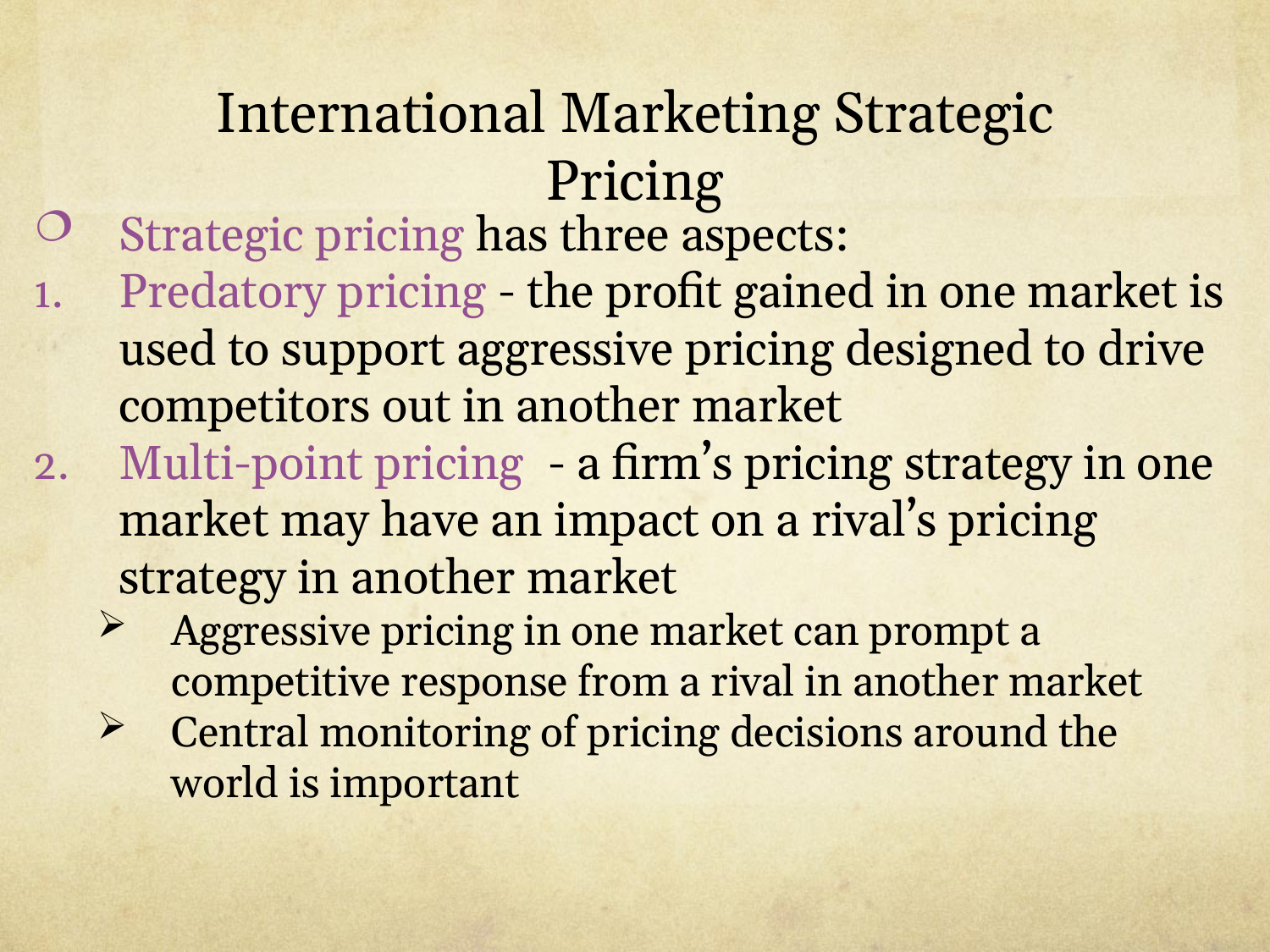

# International Marketing Strategic Pricing
Strategic pricing has three aspects:
Predatory pricing - the profit gained in one market is used to support aggressive pricing designed to drive competitors out in another market
Multi-point pricing  - a firm’s pricing strategy in one market may have an impact on a rival’s pricing strategy in another market
Aggressive pricing in one market can prompt a competitive response from a rival in another market
Central monitoring of pricing decisions around the world is important